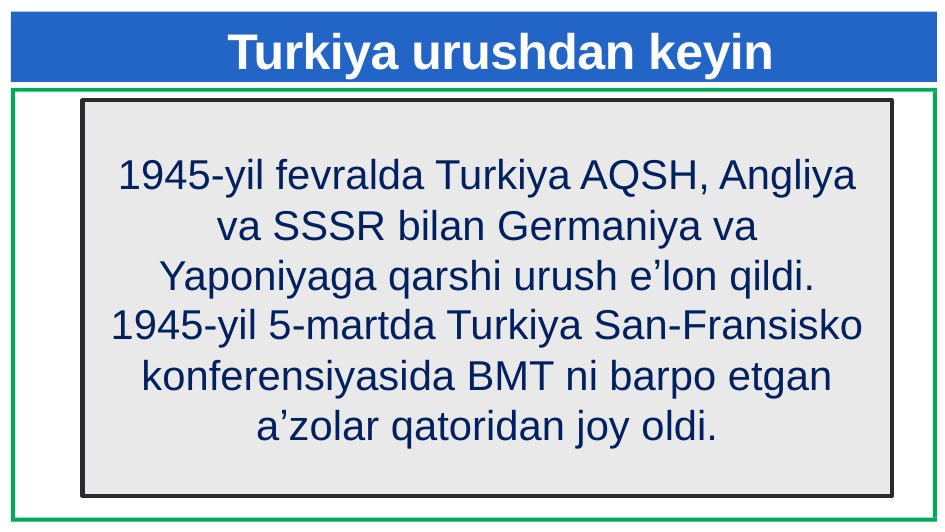

Turkiya urushdan keyin
1945-yil fevralda Turkiya AQSH, Angliya va SSSR bilan Germaniya va Yaponiyaga qarshi urush eʼlon qildi. 1945-yil 5-martda Turkiya San-Fransisko konferensiyasida BMT ni barpo etgan aʼzolar qatoridan joy oldi.